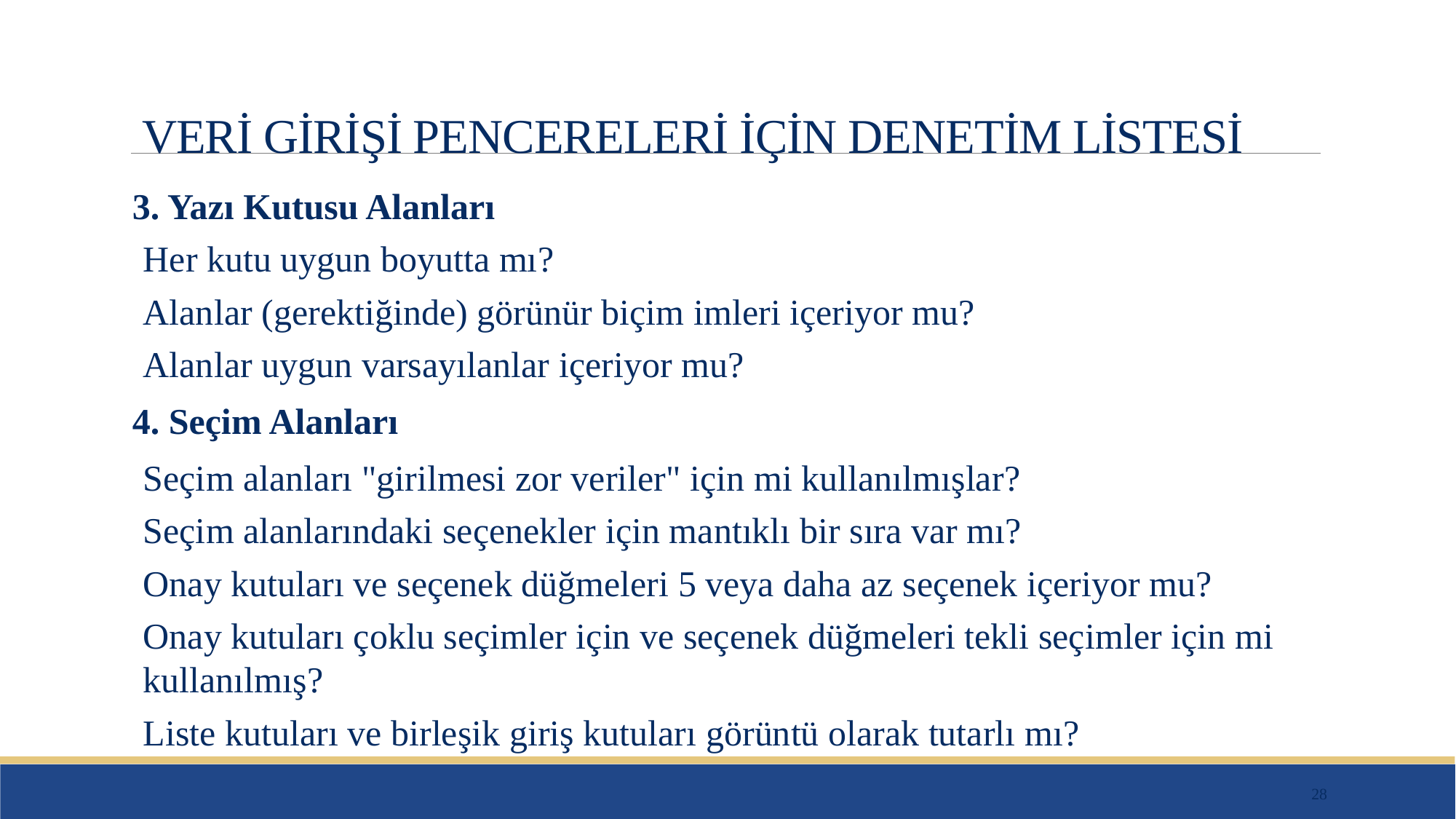

# VERİ GİRİŞİ PENCERELERİ İÇİN DENETİM LİSTESİ
3. Yazı Kutusu Alanları
Her kutu uygun boyutta mı?
Alanlar (gerektiğinde) görünür biçim imleri içeriyor mu?
Alanlar uygun varsayılanlar içeriyor mu?
4. Seçim Alanları
Seçim alanları "girilmesi zor veriler" için mi kullanılmışlar?
Seçim alanlarındaki seçenekler için mantıklı bir sıra var mı?
Onay kutuları ve seçenek düğmeleri 5 veya daha az seçenek içeriyor mu?
Onay kutuları çoklu seçimler için ve seçenek düğmeleri tekli seçimler için mi kullanılmış?
Liste kutuları ve birleşik giriş kutuları görüntü olarak tutarlı mı?

28